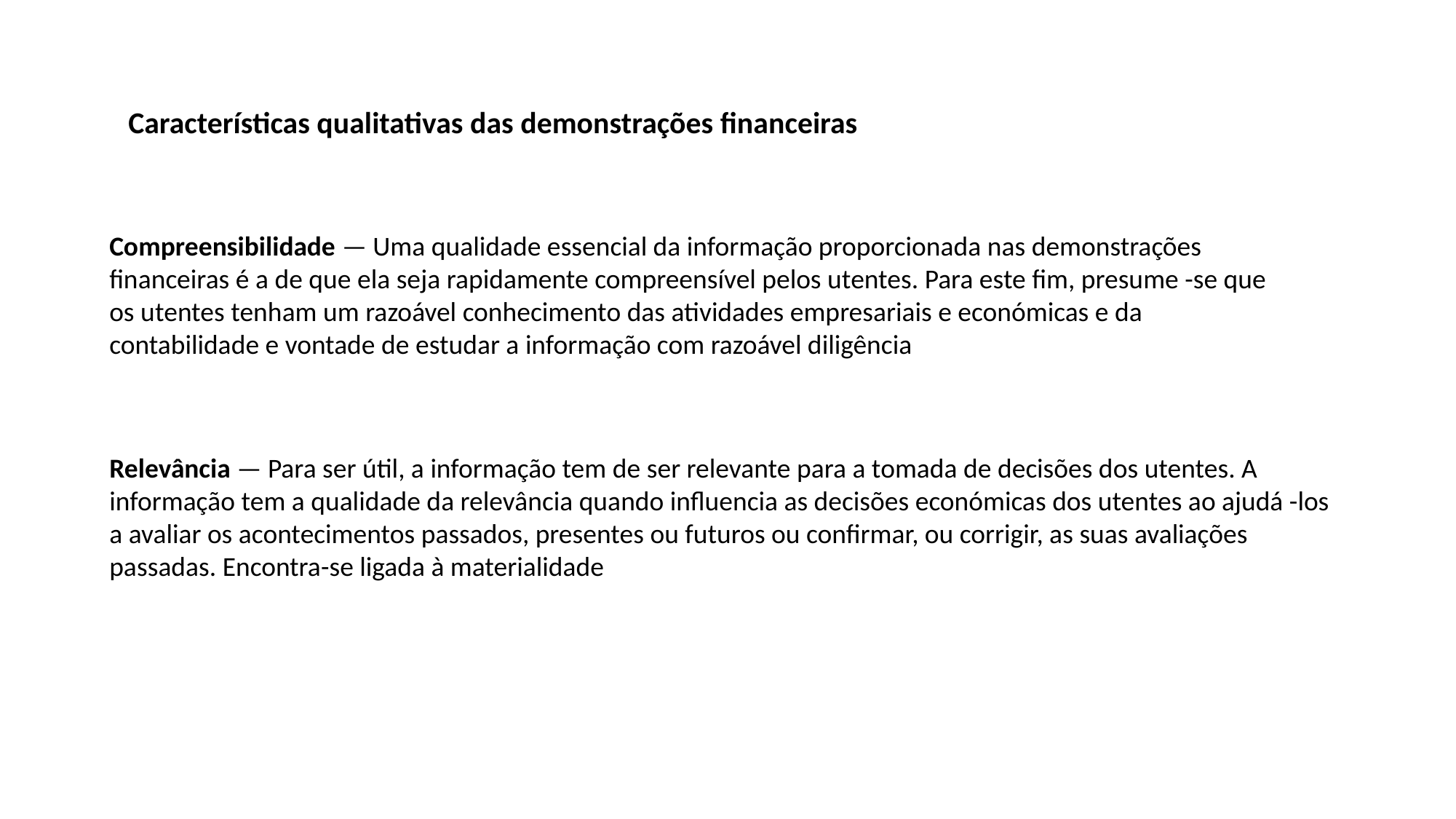

Características qualitativas das demonstrações financeiras
Compreensibilidade — Uma qualidade essencial da informação proporcionada nas demonstrações financeiras é a de que ela seja rapidamente compreensível pelos utentes. Para este fim, presume -se que os utentes tenham um razoável conhecimento das atividades empresariais e económicas e da contabilidade e vontade de estudar a informação com razoável diligência
Relevância — Para ser útil, a informação tem de ser relevante para a tomada de decisões dos utentes. A informação tem a qualidade da relevância quando influencia as decisões económicas dos utentes ao ajudá -los a avaliar os acontecimentos passados, presentes ou futuros ou confirmar, ou corrigir, as suas avaliações passadas. Encontra-se ligada à materialidade